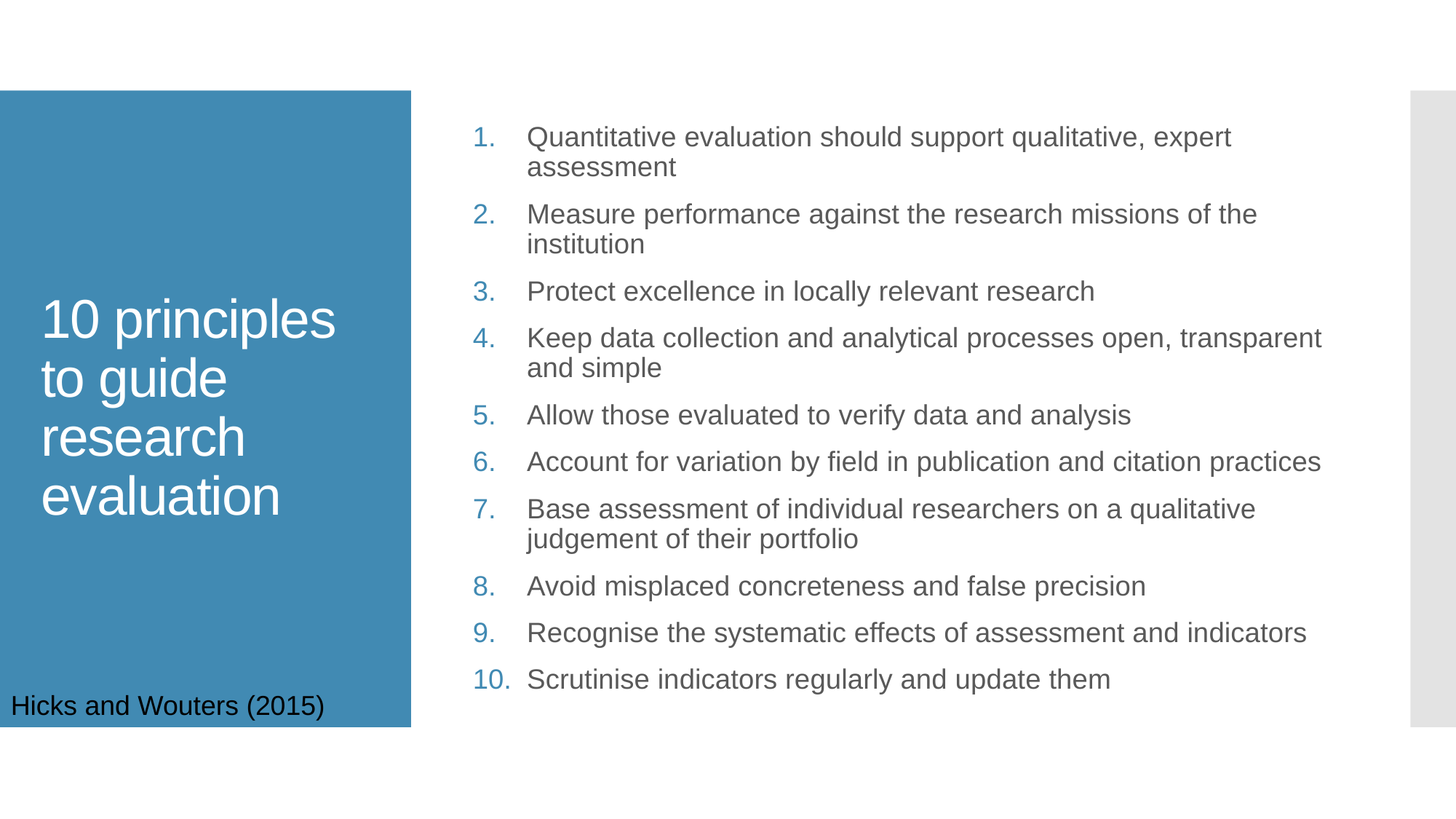

Quantitative evaluation should support qualitative, expert assessment
Measure performance against the research missions of the institution
Protect excellence in locally relevant research
Keep data collection and analytical processes open, transparent and simple
Allow those evaluated to verify data and analysis
Account for variation by field in publication and citation practices
Base assessment of individual researchers on a qualitative judgement of their portfolio
Avoid misplaced concreteness and false precision
Recognise the systematic effects of assessment and indicators
Scrutinise indicators regularly and update them
# 10 principles to guide research evaluation
Hicks and Wouters (2015)